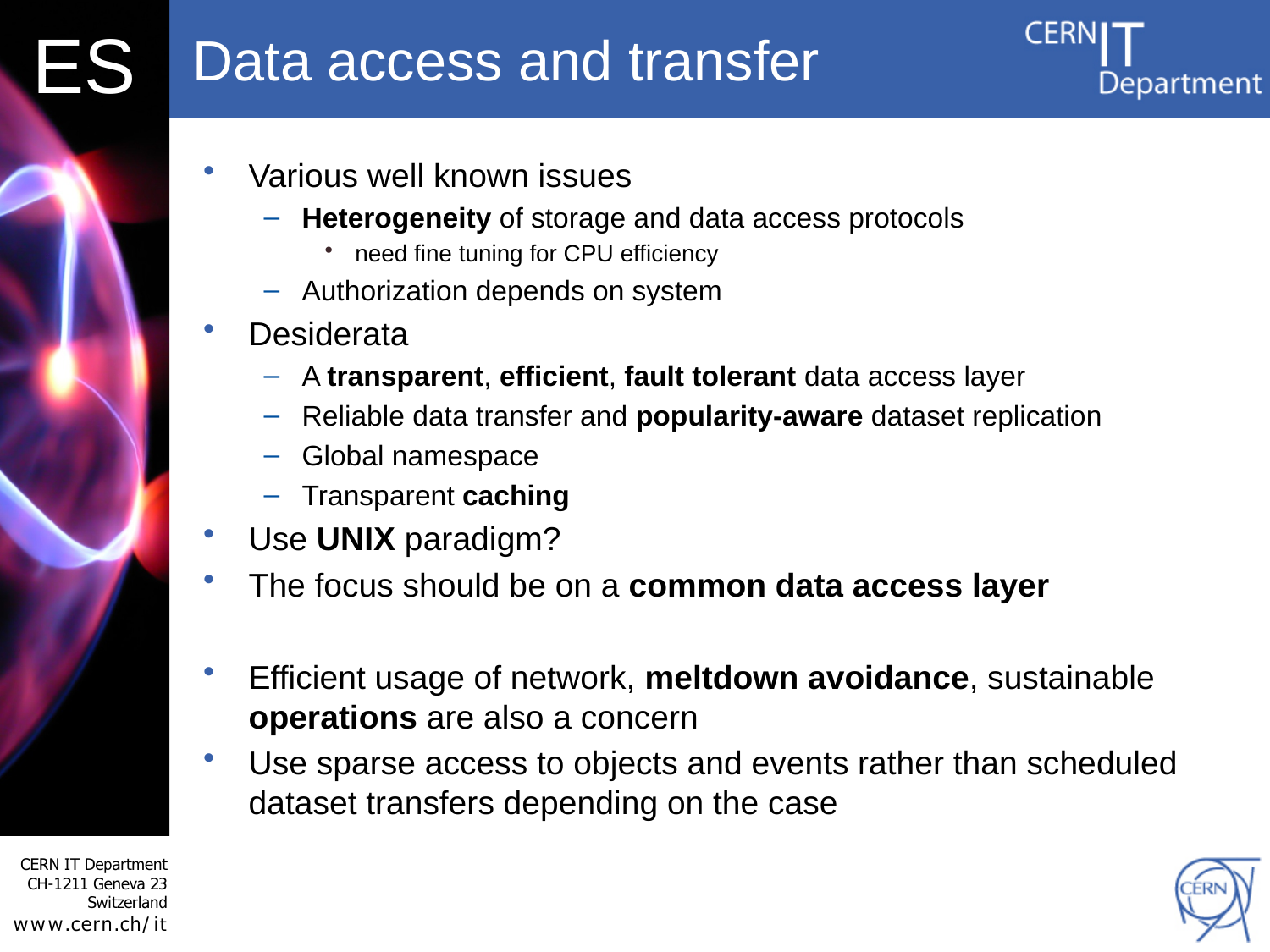

# Data access and transfer
Various well known issues
Heterogeneity of storage and data access protocols
need fine tuning for CPU efficiency
Authorization depends on system
Desiderata
A transparent, efficient, fault tolerant data access layer
Reliable data transfer and popularity-aware dataset replication
Global namespace
Transparent caching
Use UNIX paradigm?
The focus should be on a common data access layer

Efficient usage of network, meltdown avoidance, sustainable operations are also a concern
Use sparse access to objects and events rather than scheduled dataset transfers depending on the case